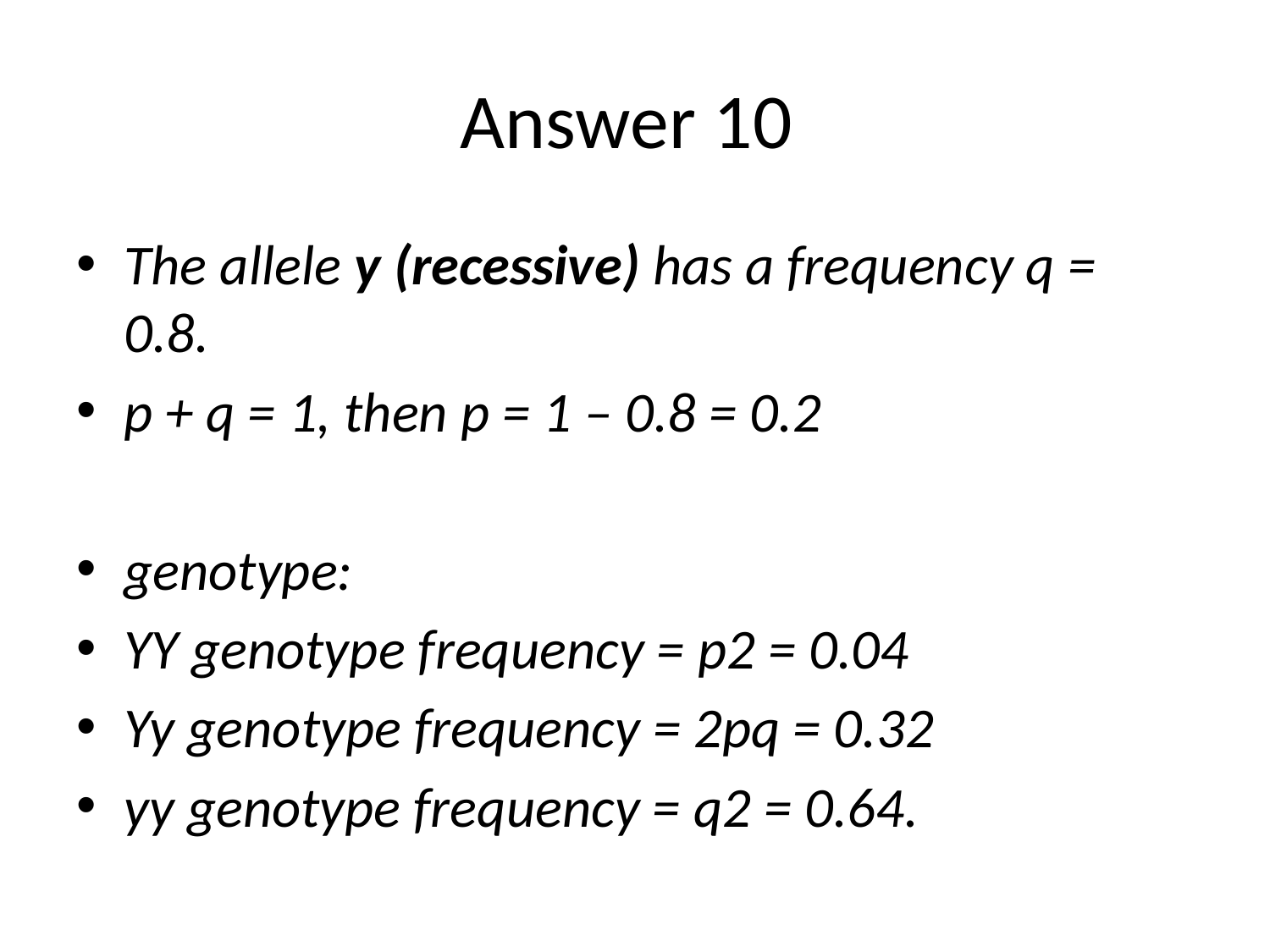

# Answer 10
The allele y (recessive) has a frequency q = 0.8.
p + q = 1, then p = 1 – 0.8 = 0.2

genotype:
YY genotype frequency = p2 = 0.04
Yy genotype frequency = 2pq = 0.32
yy genotype frequency = q2 = 0.64.